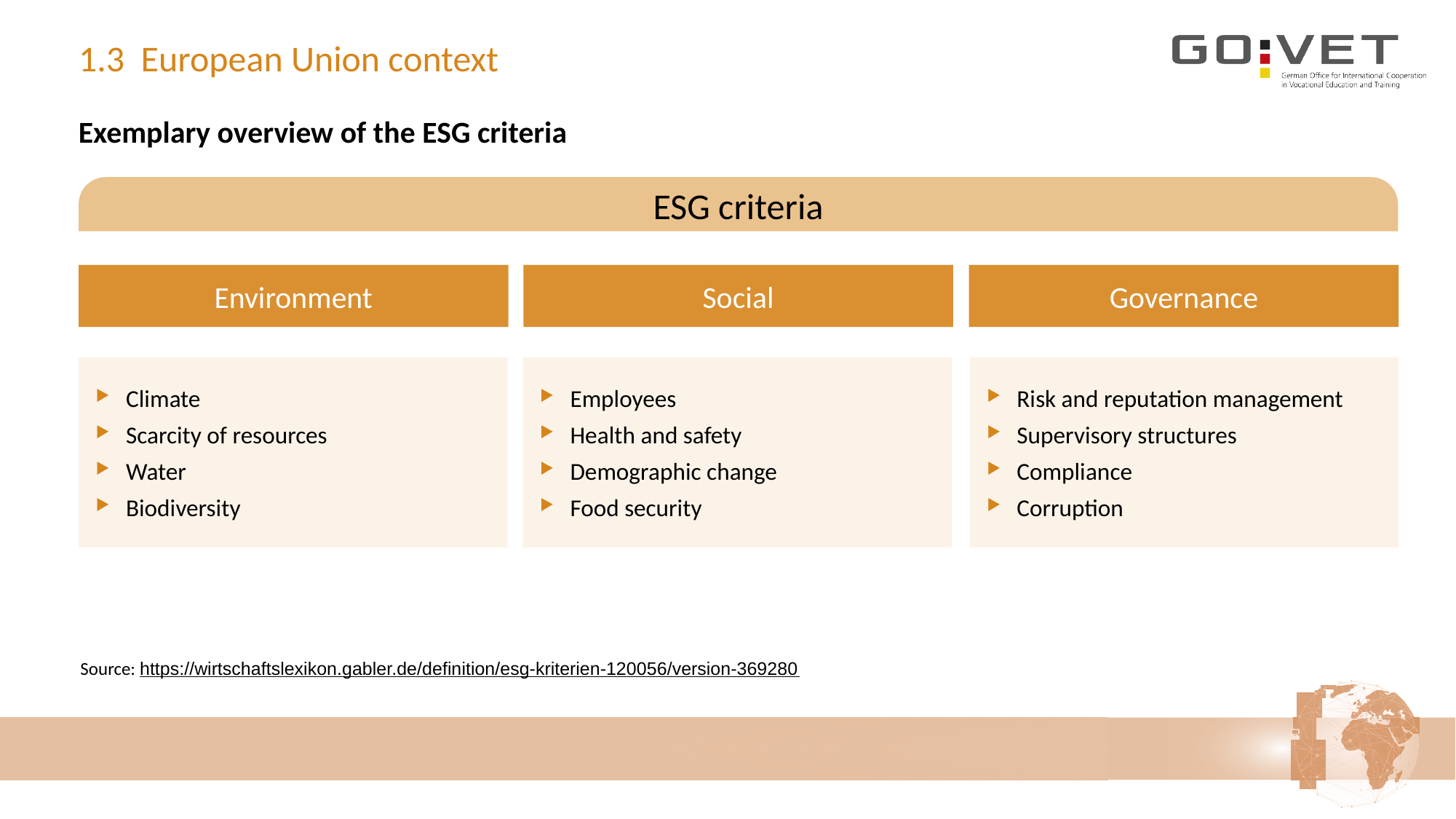

# 1.3  European Union context
Exemplary overview of the ESG criteria
ESG criteria
Environment
Social
Governance
Climate
Scarcity of resources
Water
Biodiversity
Employees
Health and safety
Demographic change
Food security
Risk and reputation management
Supervisory structures
Compliance
Corruption
Source: https://wirtschaftslexikon.gabler.de/definition/esg-kriterien-120056/version-369280